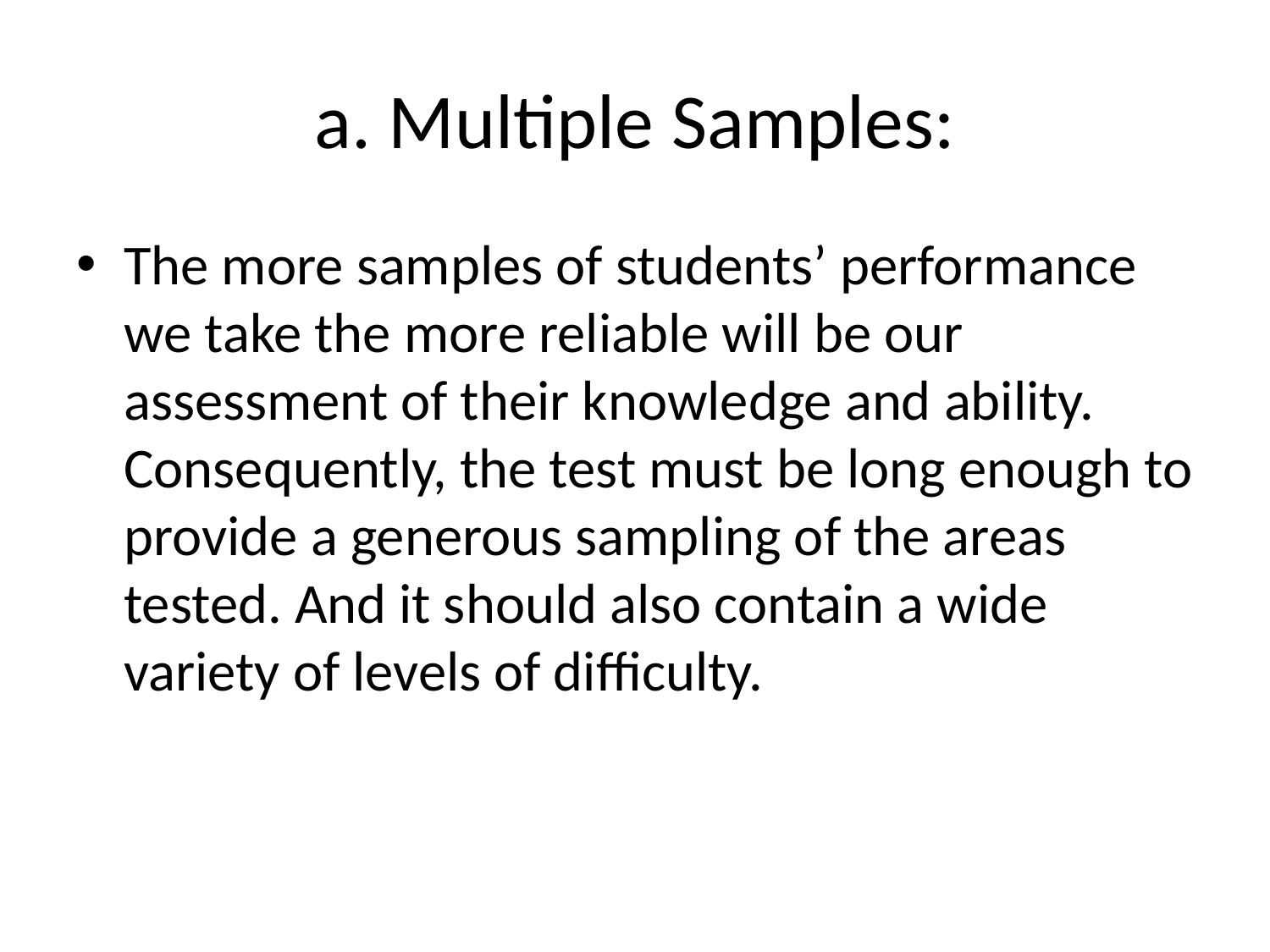

# a. Multiple Samples:
The more samples of students’ performance we take the more reliable will be our assessment of their knowledge and ability. Consequently, the test must be long enough to provide a generous sampling of the areas tested. And it should also contain a wide variety of levels of difficulty.